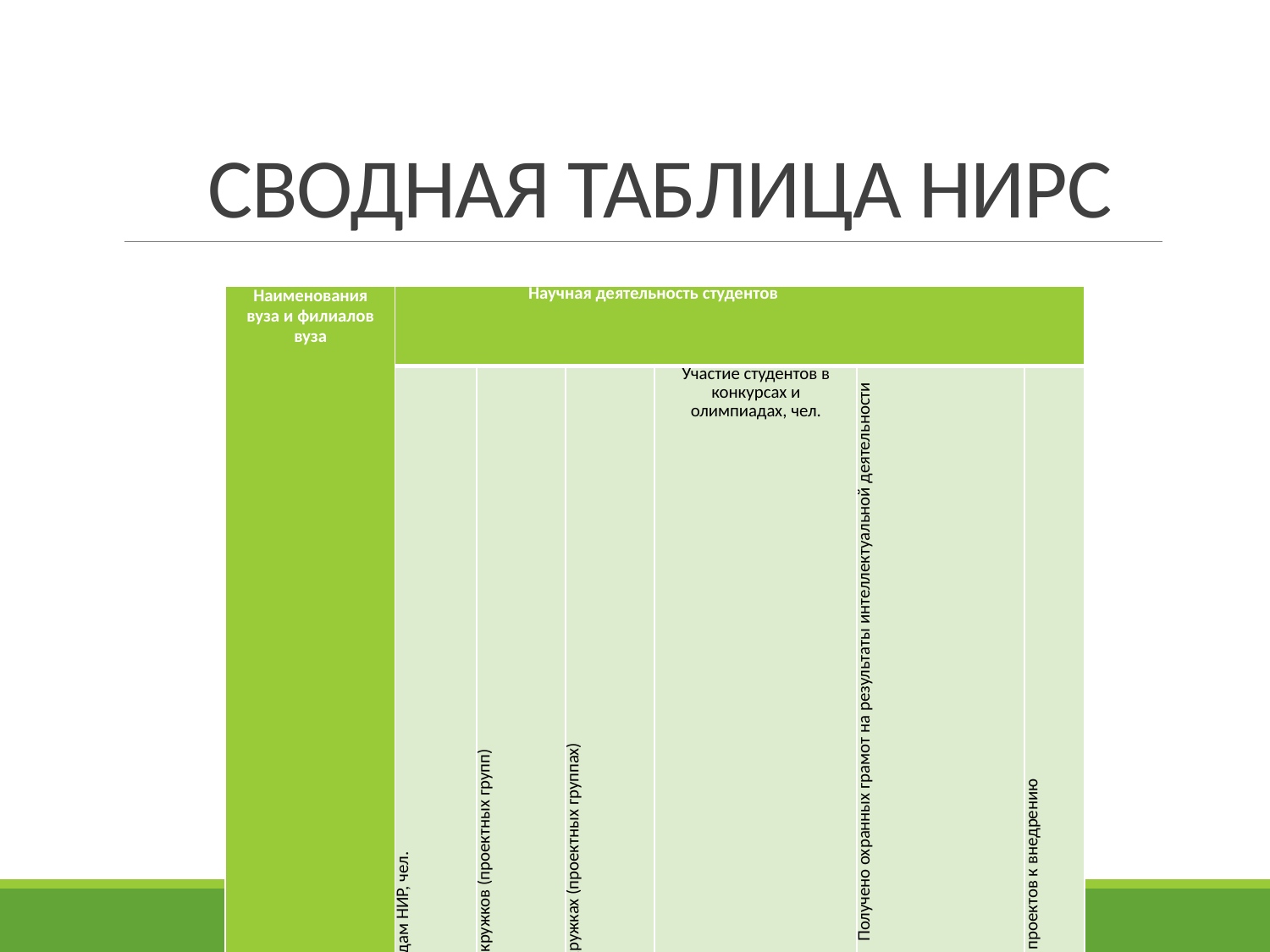

# СВОДНАЯ ТАБЛИЦА НИРС
| Наименования вуза и филиалов вуза | Научная деятельность студентов |  |  |  |  |  |  |  |  |
| --- | --- | --- | --- | --- | --- | --- | --- | --- | --- |
|  | Привлечено студентов ко всем видам НИР, чел. | Кол-во студенческих КБ, научных кружков (проектных групп) | Число студентов в КБ, научных кружках (проектных группах) | Участие студентов в конкурсах и олимпиадах, чел. |  |  | Получено охранных грамот на результаты интеллектуальной деятельности |  | Рекомендовано студ-х дипломных проектов к внедрению |
|  |  |  |  | Международных | Всероссийских | Региональных | Всего по вузу | В т.ч. с участием студентов |  |
| 1 | 2 | 3 | 4 | 5 | 6 | 7 | 8 | 9 | 10 |
| Филиалы |  |  |  |  |  |  |  |  |  |
| Таганрогский институт имени А.П. Чехова | 720 | 1 | 528 | 62 | 129 | 75 | - | - | 18 |